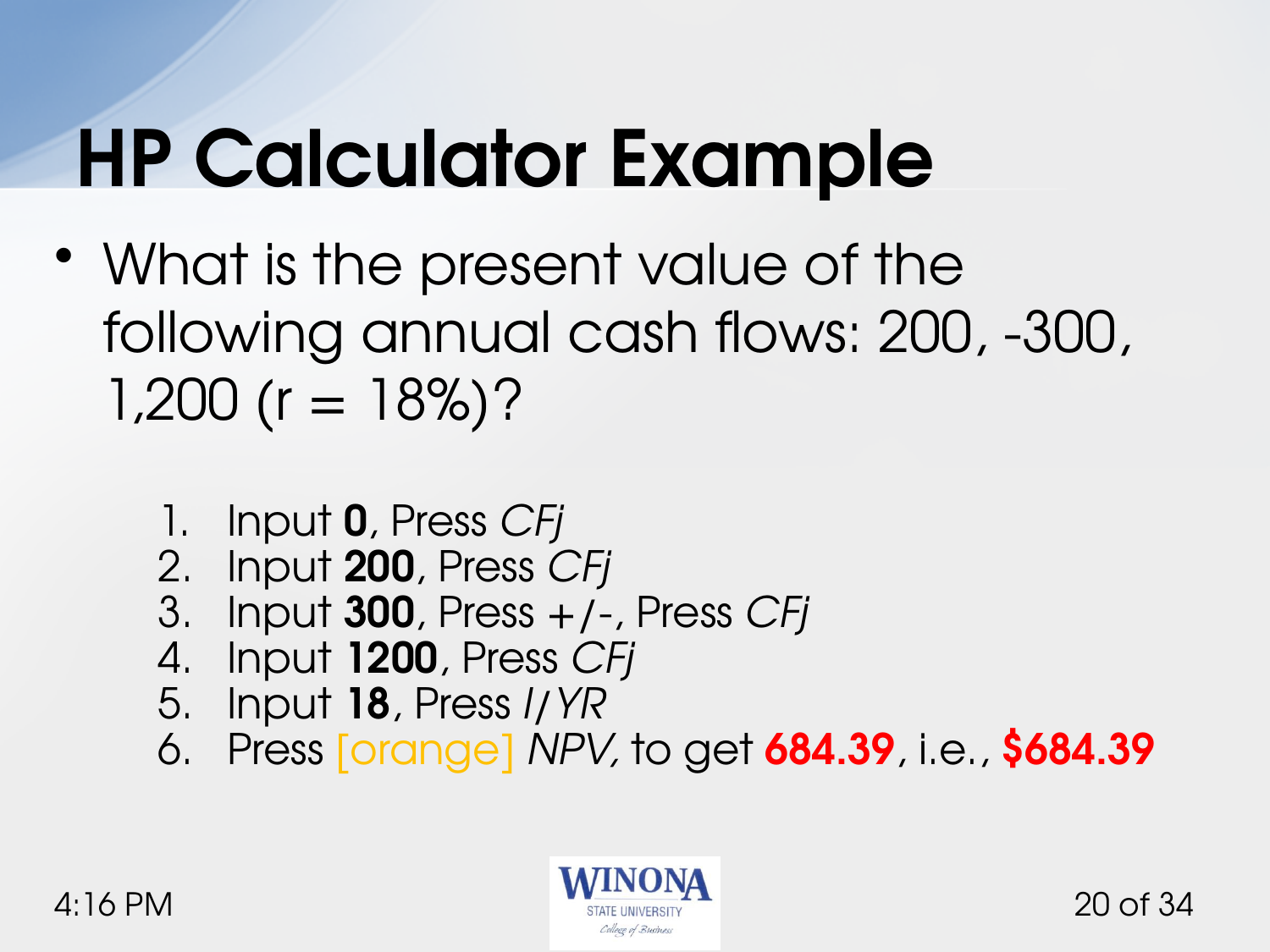

# HP Calculator Example
What is the present value of the following annual cash flows: 200, -300, 1,200 (r = 18%)?

Input 0, Press CFj
Input 200, Press CFj
Input 300, Press +/-, Press CFj
Input 1200, Press CFj
Input 18, Press I/YR
Press [orange] NPV, to get 684.39, i.e., $684.39